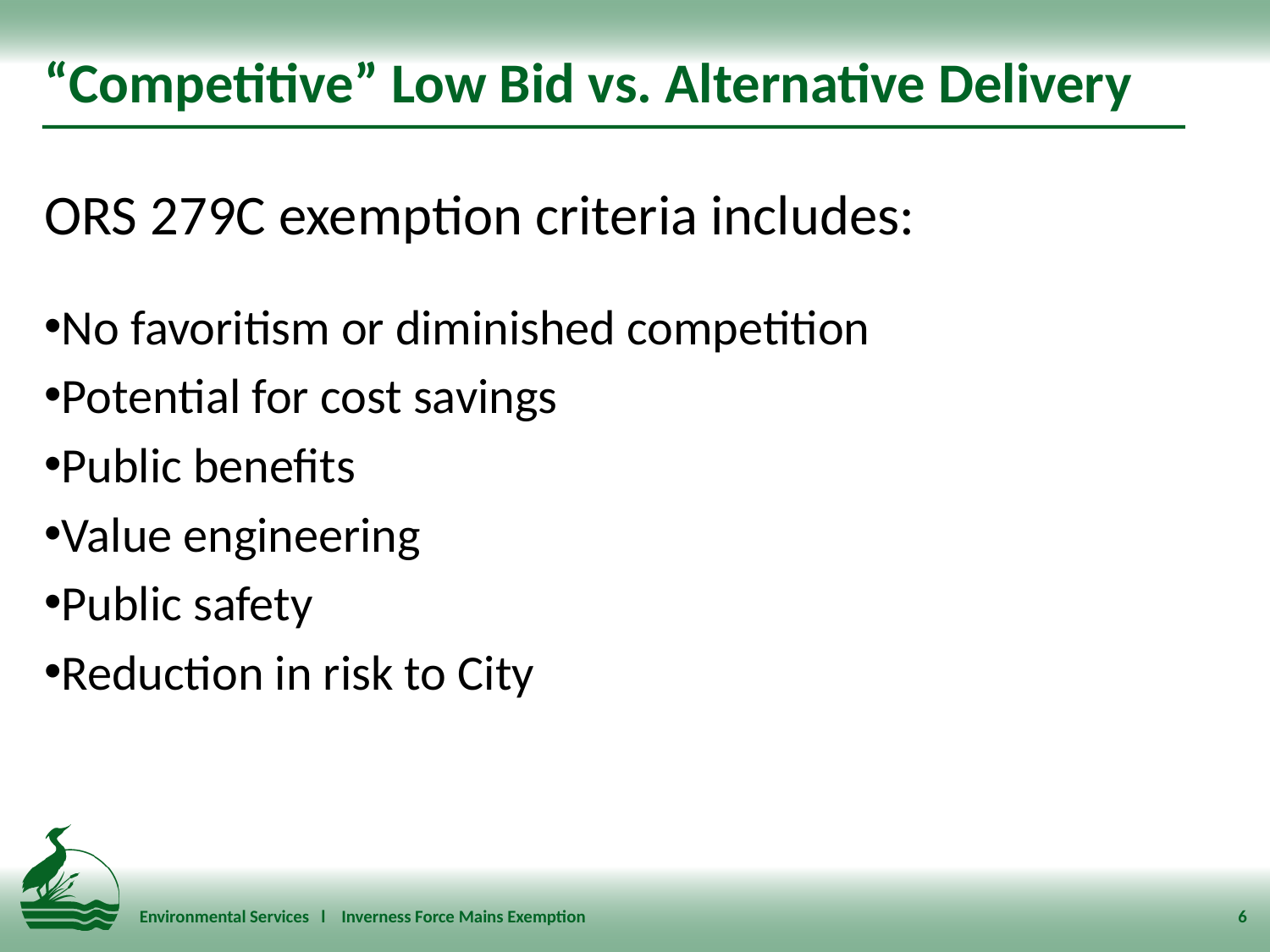

# “Competitive” Low Bid vs. Alternative Delivery
ORS 279C exemption criteria includes:

No favoritism or diminished competition
Potential for cost savings
Public benefits
Value engineering
Public safety
Reduction in risk to City